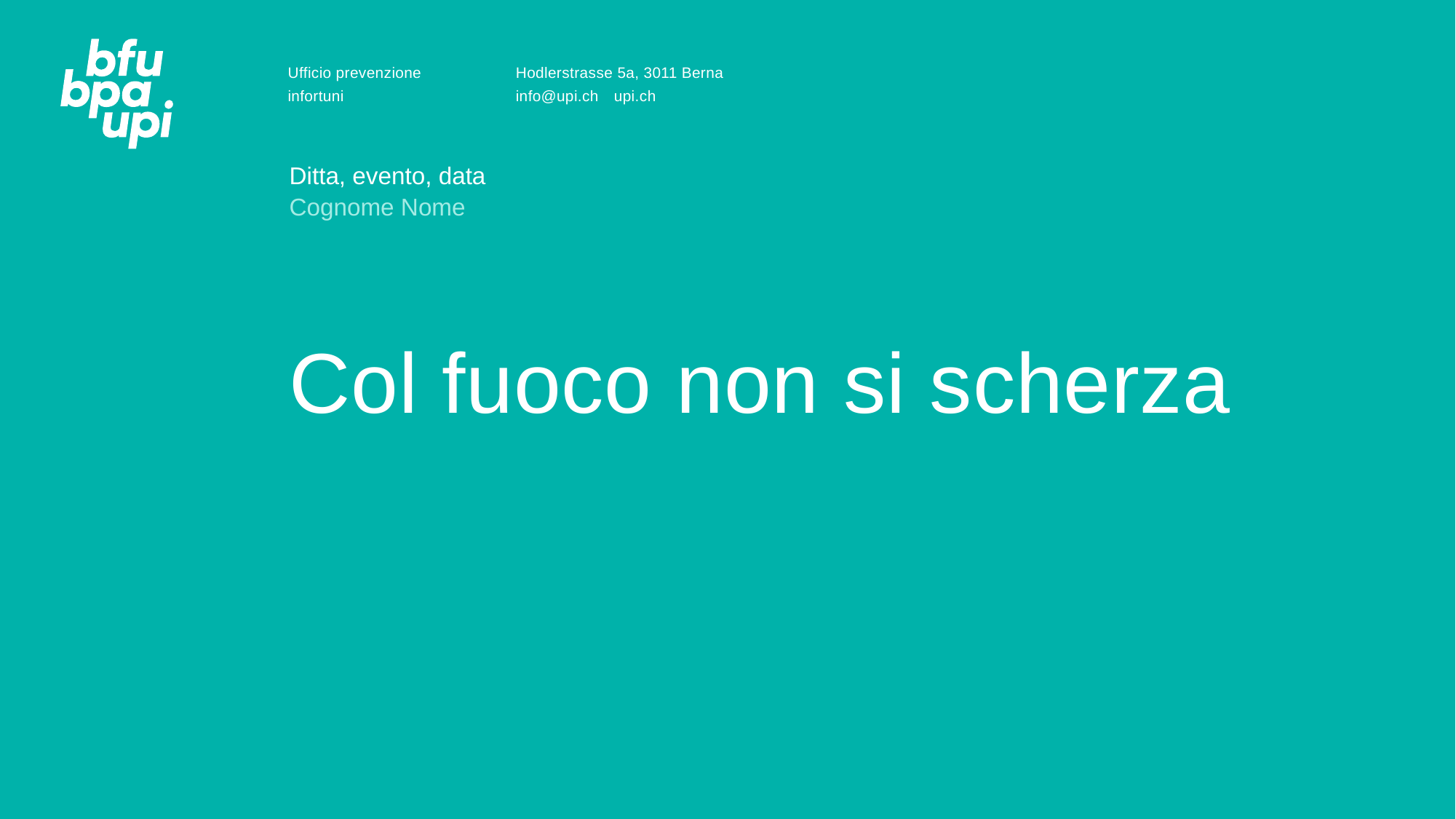

Ditta, evento, data
Cognome Nome
# Col fuoco non si scherza